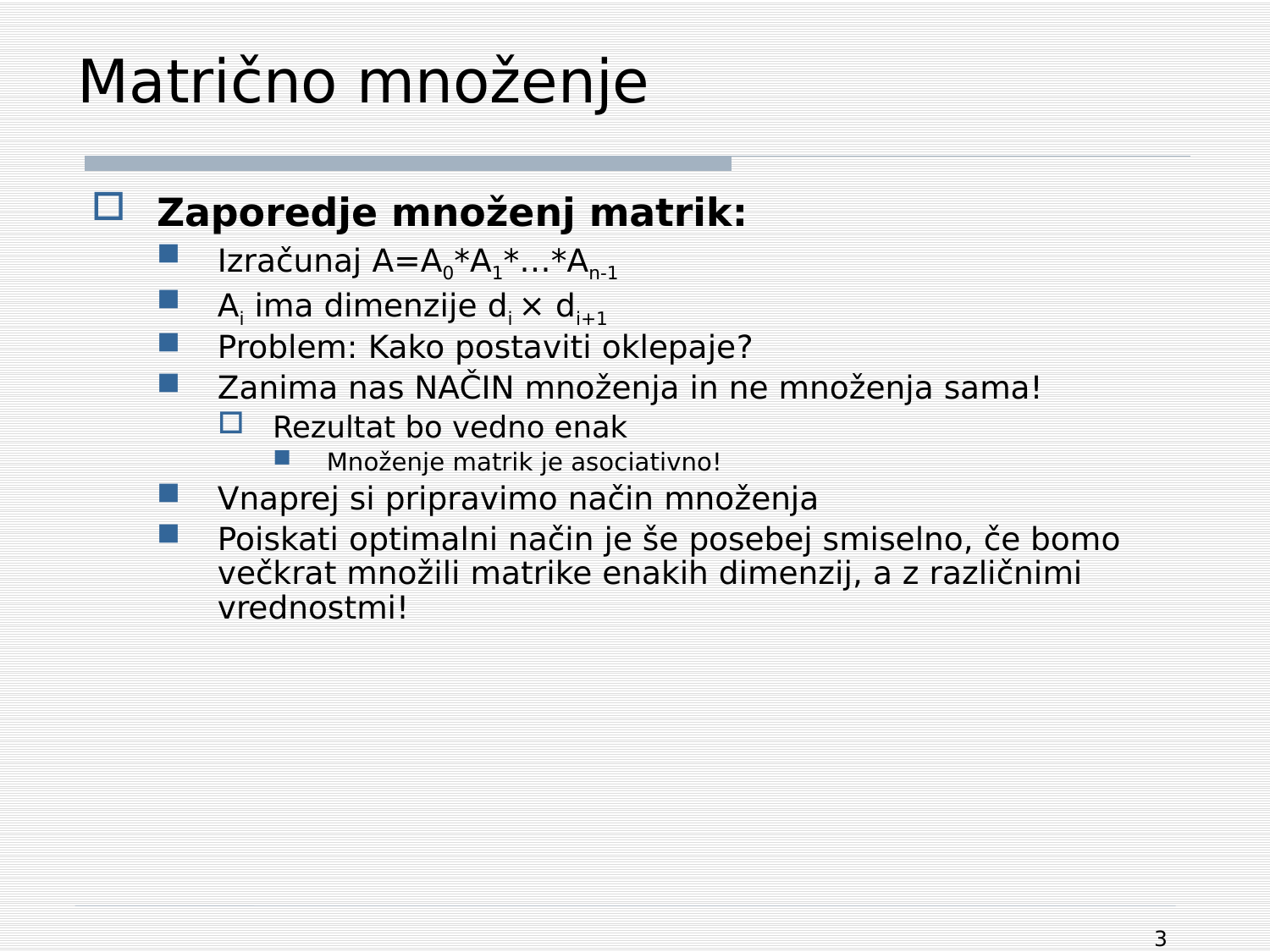

Matrično množenje
Zaporedje množenj matrik:
Izračunaj A=A0*A1*…*An-1
Ai ima dimenzije di × di+1
Problem: Kako postaviti oklepaje?
Zanima nas NAČIN množenja in ne množenja sama!
Rezultat bo vedno enak
Množenje matrik je asociativno!
Vnaprej si pripravimo način množenja
Poiskati optimalni način je še posebej smiselno, če bomo večkrat množili matrike enakih dimenzij, a z različnimi vrednostmi!

3